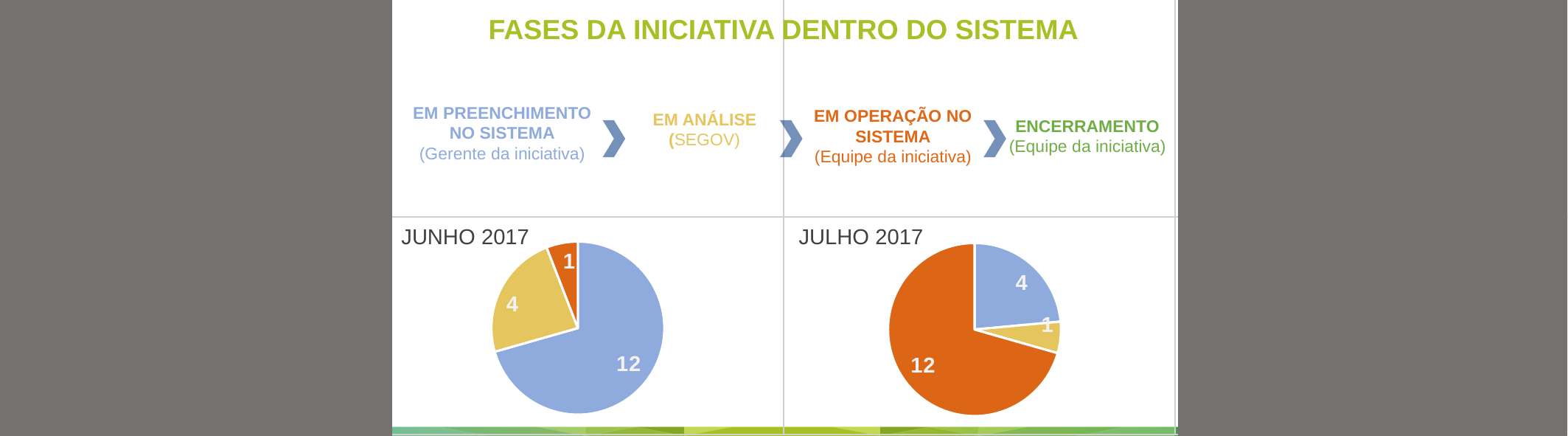

FASES DA INICIATIVA DENTRO DO SISTEMA
EM PREENCHIMENTO NO SISTEMA
(Gerente da iniciativa)
EM OPERAÇÃO NO SISTEMA
(Equipe da iniciativa)
EM ANÁLISE
(SEGOV)
ENCERRAMENTO
(Equipe da iniciativa)

Julho 2017
Junho 2017

### Chart

| Category | Colunas1 |
|---|---|
| Em planejamento | 12.0 |
| Em análise | 4.0 |
| Em execução | 1.0 |
| Encerramento | 0.0 |

### Chart

| Category | Colunas1 |
|---|---|
| Em planejamento | 4.0 |
| Em análise | 1.0 |
| Em execução | 12.0 |
| Encerramento | 0.0 |